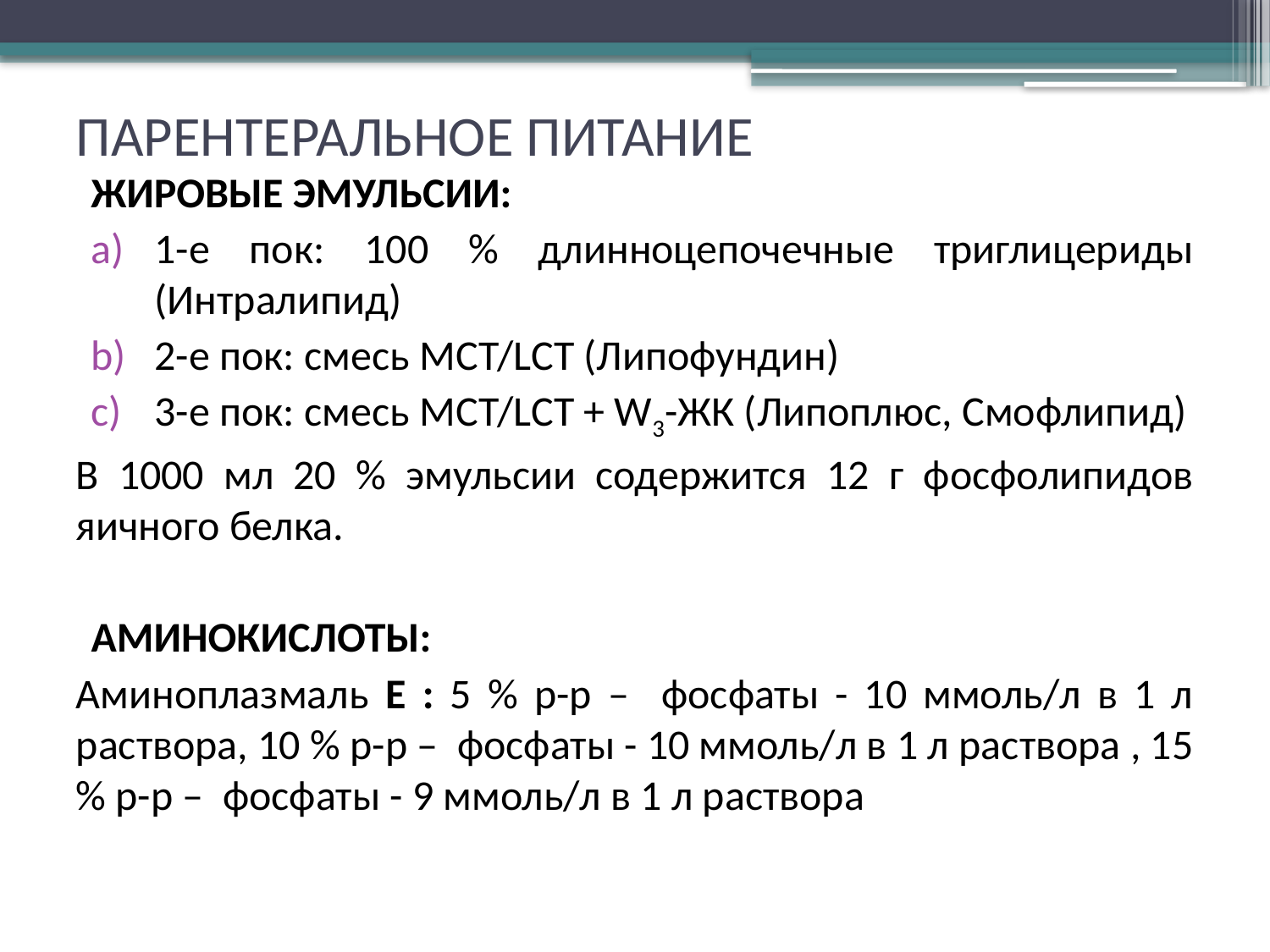

# ПАРЕНТЕРАЛЬНОЕ ПИТАНИЕ
ЖИРОВЫЕ ЭМУЛЬСИИ:
1-е пок: 100 % длинноцепочечные триглицериды (Интралипид)
2-е пок: смесь MCT/LCT (Липофундин)
3-е пок: смесь MCT/LCT + W3-ЖК (Липоплюс, Смофлипид)
В 1000 мл 20 % эмульсии содержится 12 г фосфолипидов яичного белка.

АМИНОКИСЛОТЫ:
Аминоплазмаль Е : 5 % р-р –  фосфаты - 10 ммоль/л в 1 л раствора, 10 % р-р –  фосфаты - 10 ммоль/л в 1 л раствора , 15 % р-р –  фосфаты - 9 ммоль/л в 1 л раствора